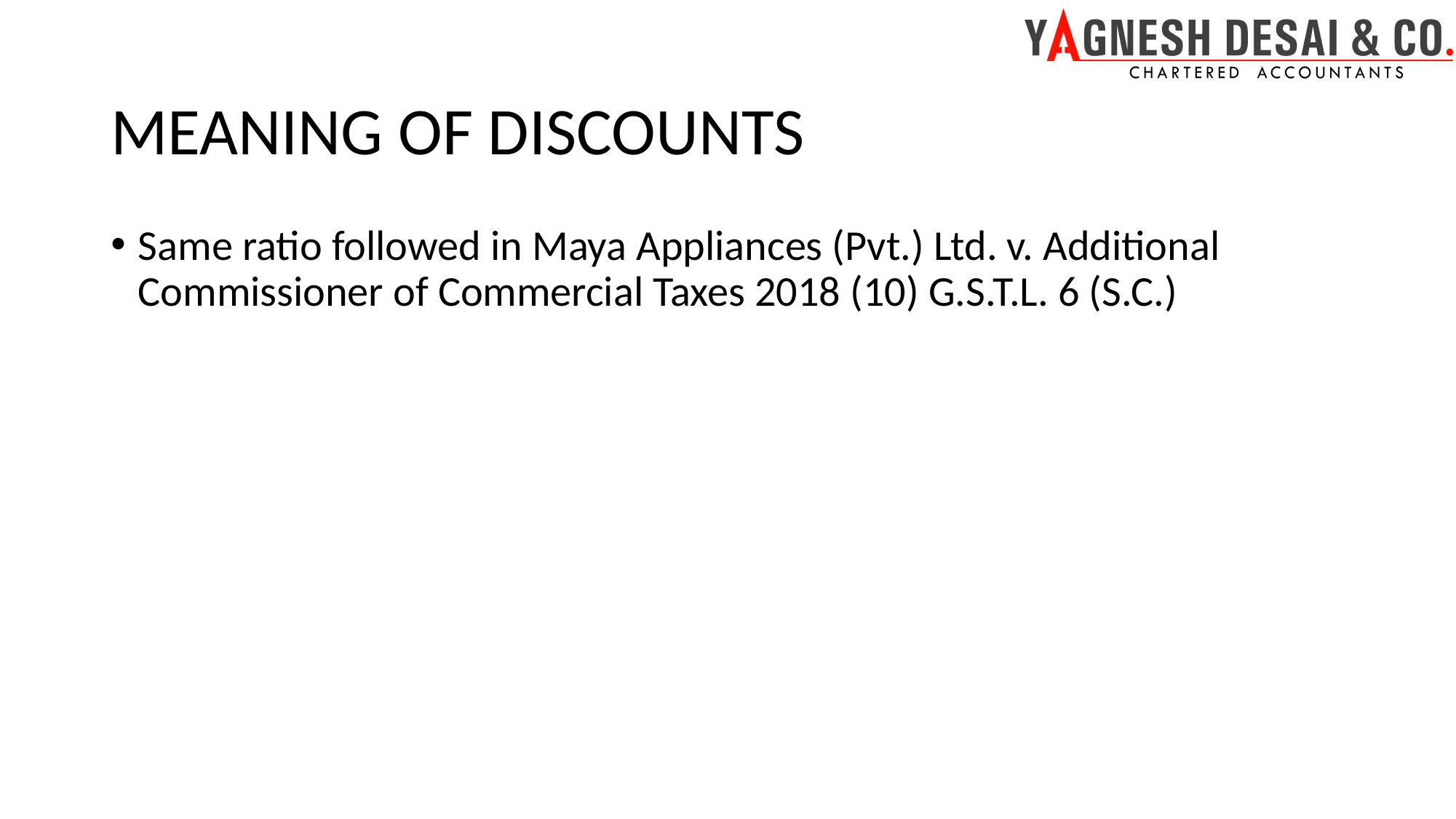

# MEANING OF DISCOUNTS
Same ratio followed in Maya Appliances (Pvt.) Ltd. v. Additional Commissioner of Commercial Taxes 2018 (10) G.S.T.L. 6 (S.C.)